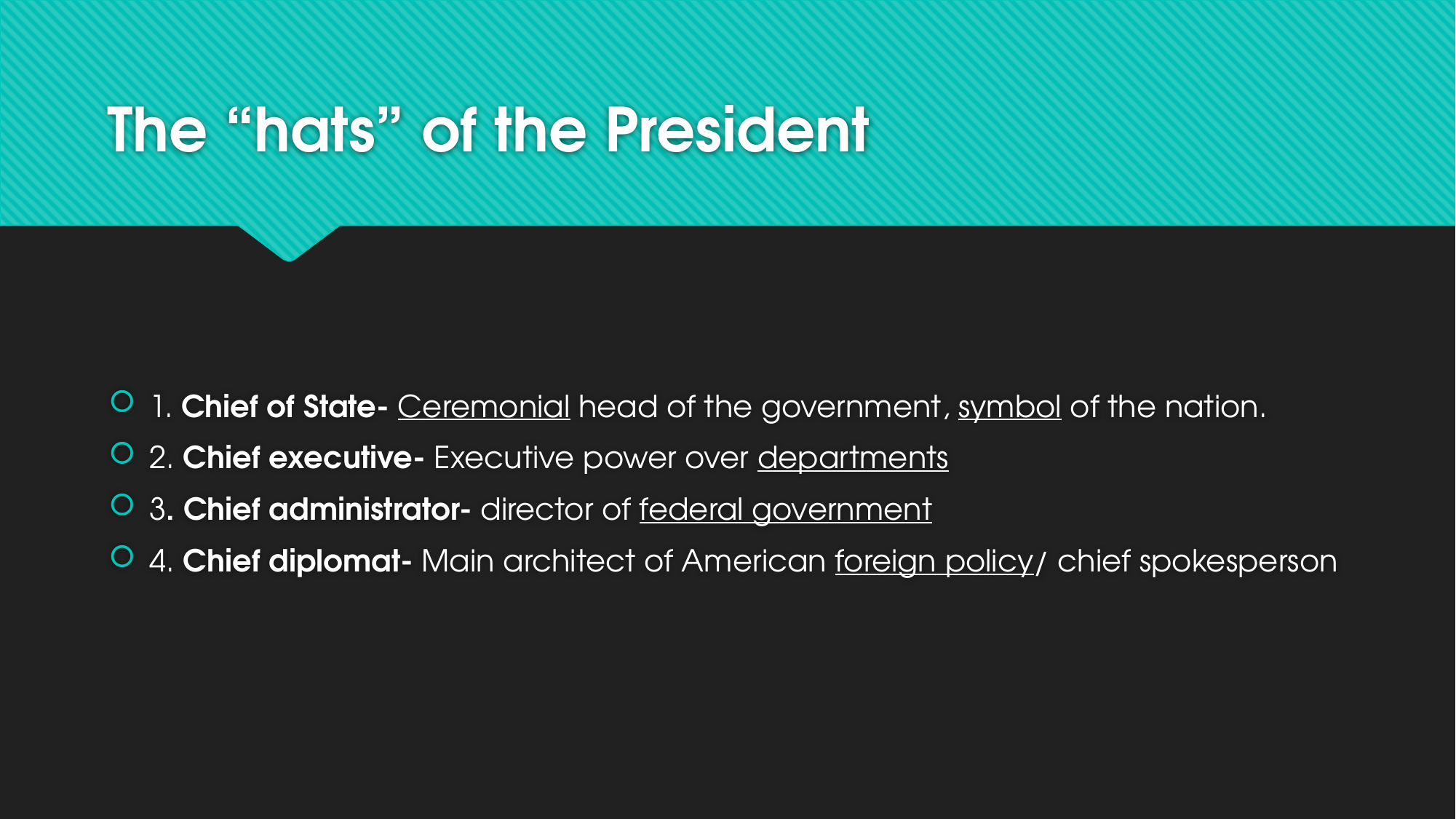

# The “hats” of the President
1. Chief of State- Ceremonial head of the government, symbol of the nation.
2. Chief executive- Executive power over departments
3. Chief administrator- director of federal government
4. Chief diplomat- Main architect of American foreign policy/ chief spokesperson